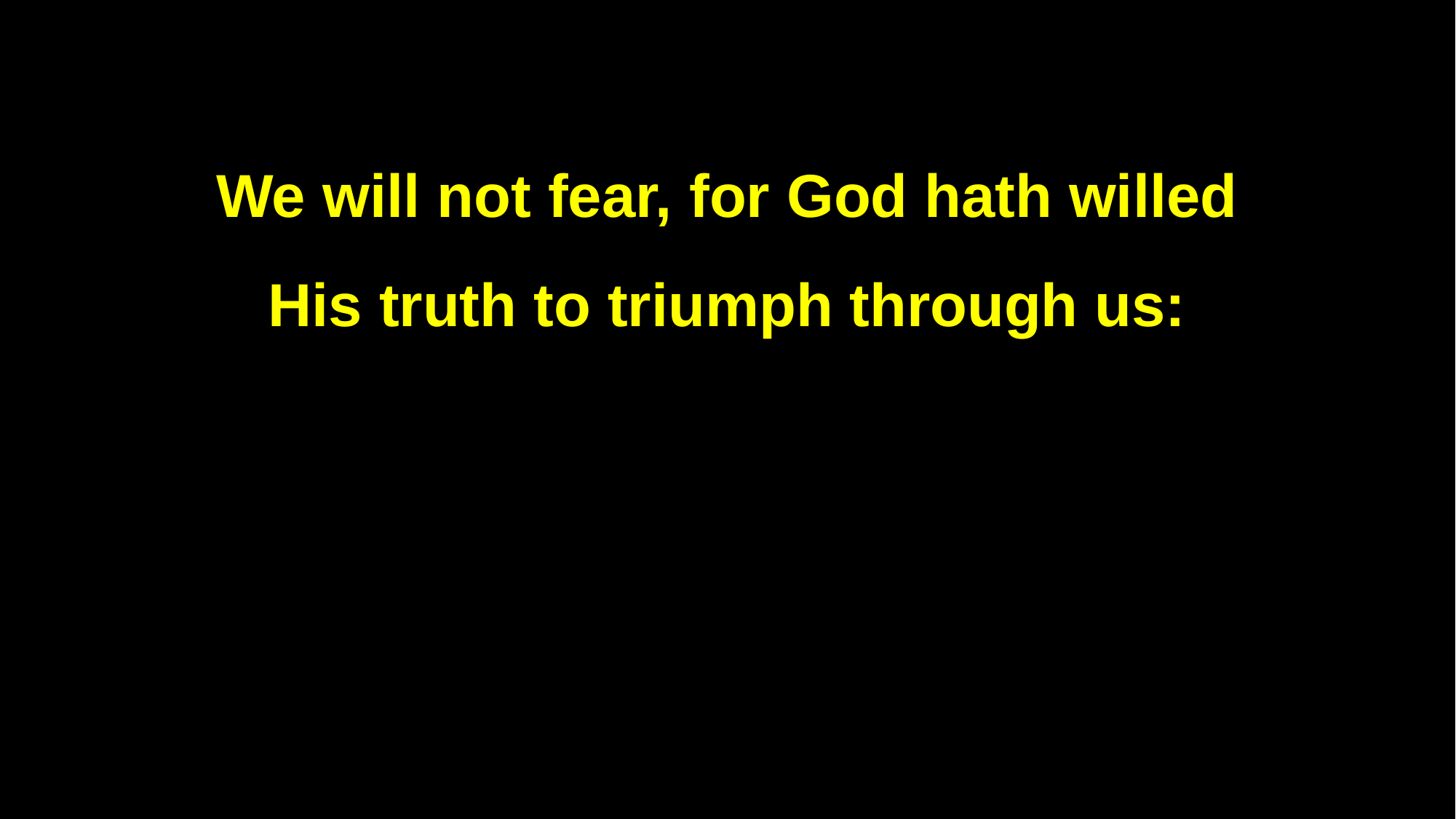

We will not fear, for God hath willed
His truth to triumph through us: